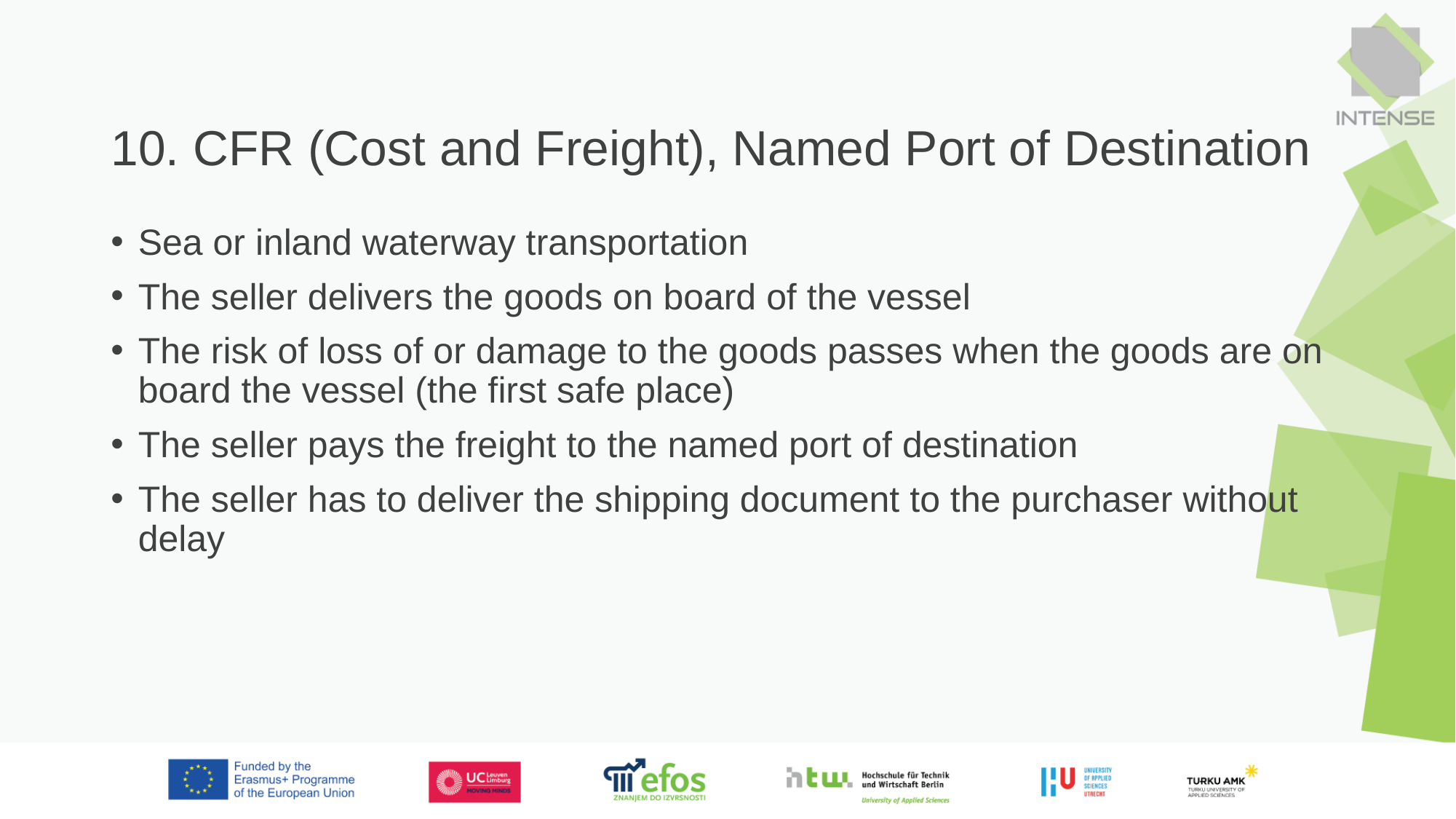

# 10. CFR (Cost and Freight), Named Port of Destination
Sea or inland waterway transportation
The seller delivers the goods on board of the vessel
The risk of loss of or damage to the goods passes when the goods are on board the vessel (the first safe place)
The seller pays the freight to the named port of destination
The seller has to deliver the shipping document to the purchaser without delay